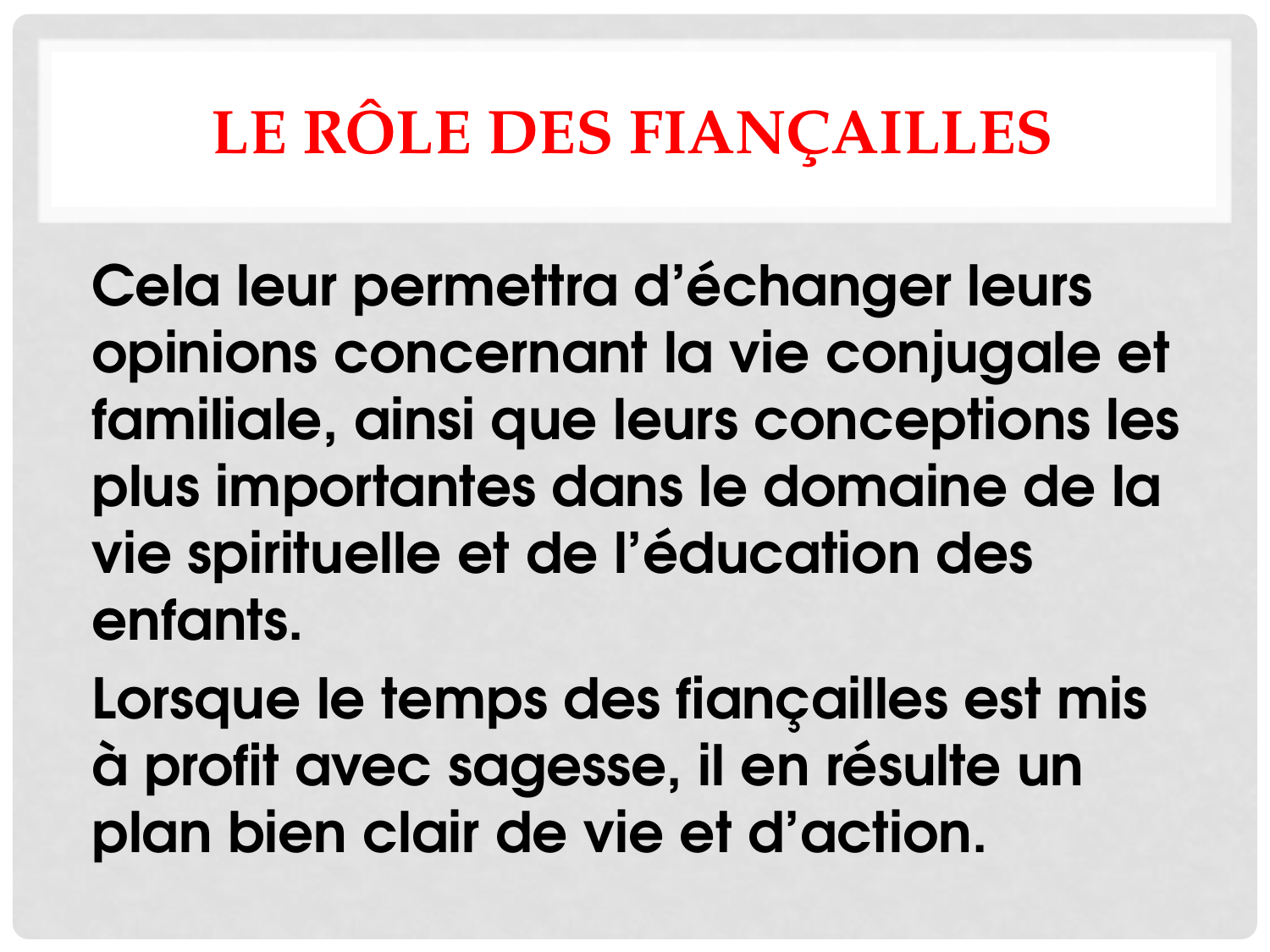

# Le rôle des fiançailles
Cela leur permettra d’échanger leurs opinions concernant la vie conjugale et familiale, ainsi que leurs conceptions les plus importantes dans le domaine de la vie spirituelle et de l’éducation des enfants.
Lorsque le temps des fiançailles est mis à profit avec sagesse, il en résulte un plan bien clair de vie et d’action.